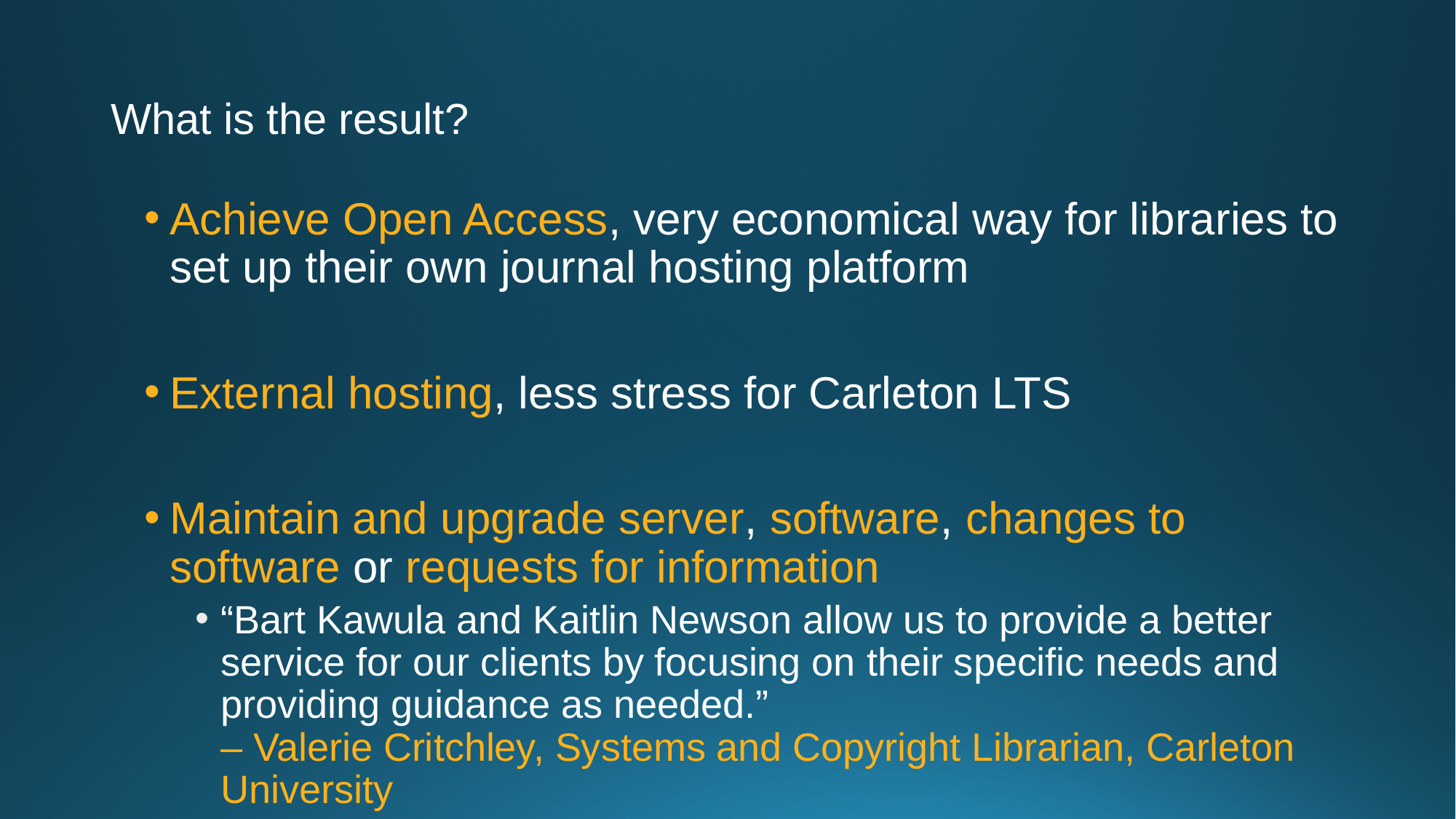

# What is the result?
Achieve Open Access, very economical way for libraries to set up their own journal hosting platform

External hosting, less stress for Carleton LTS

Maintain and upgrade server, software, changes to software or requests for information
“Bart Kawula and Kaitlin Newson allow us to provide a better service for our clients by focusing on their specific needs and providing guidance as needed.”
– Valerie Critchley, Systems and Copyright Librarian, Carleton University